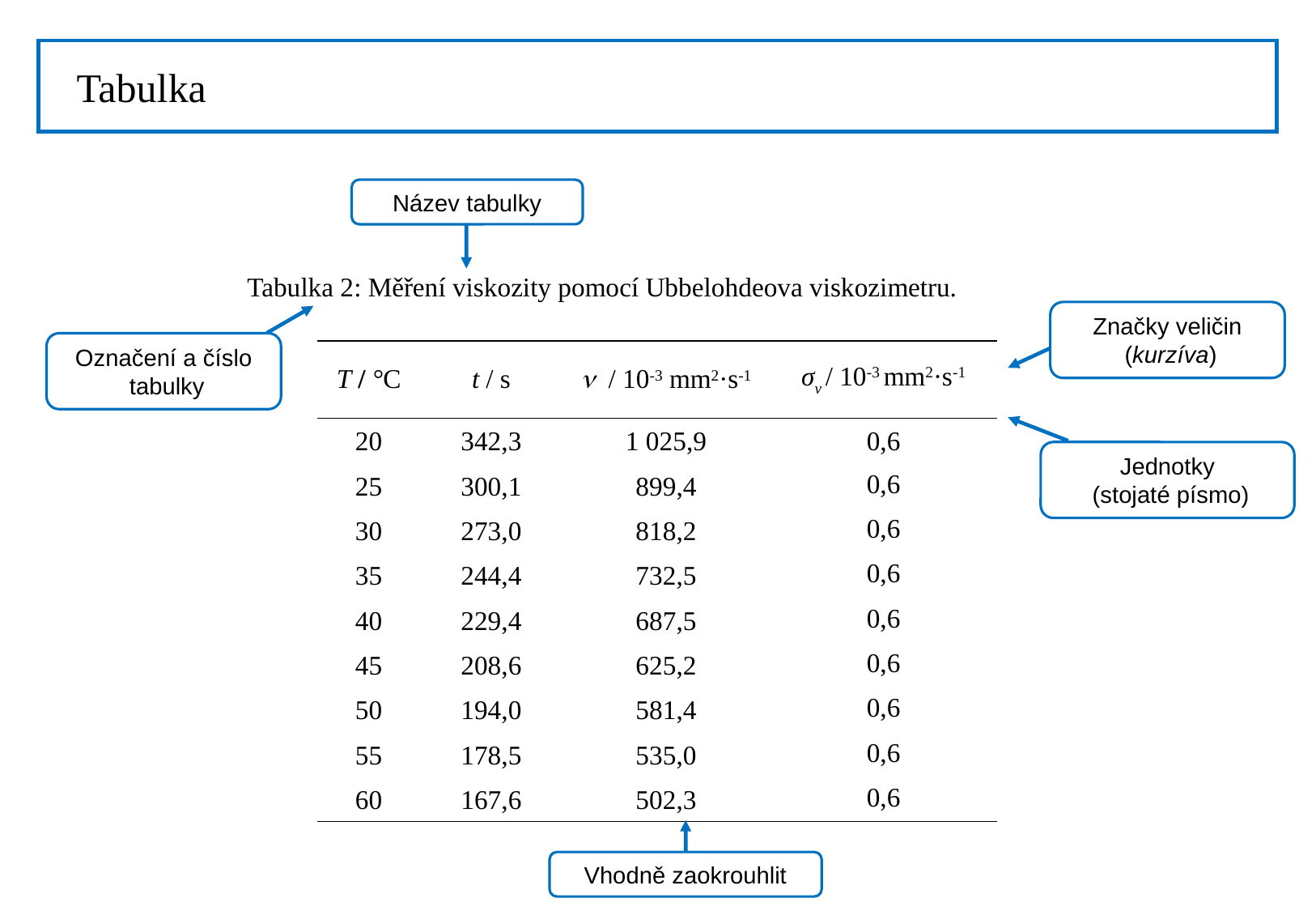

Tabulka
Název tabulky

Tabulka 2: Měření viskozity pomocí Ubbelohdeova viskozimetru.
Značky veličin
 (kurzíva)

Označení a číslo
 tabulky
| T / °C | t / s | ν / 10-3 mm2·s-1 | σv / 10-3 mm2·s-1 |
| --- | --- | --- | --- |
| 20 | 342,3 | 1 025,9 | 0,6 |
| 25 | 300,1 | 899,4 | 0,6 |
| 30 | 273,0 | 818,2 | 0,6 |
| 35 | 244,4 | 732,5 | 0,6 |
| 40 | 229,4 | 687,5 | 0,6 |
| 45 | 208,6 | 625,2 | 0,6 |
| 50 | 194,0 | 581,4 | 0,6 |
| 55 | 178,5 | 535,0 | 0,6 |
| 60 | 167,6 | 502,3 | 0,6 |

Jednotky
 (stojaté písmo)

Vhodně zaokrouhlit